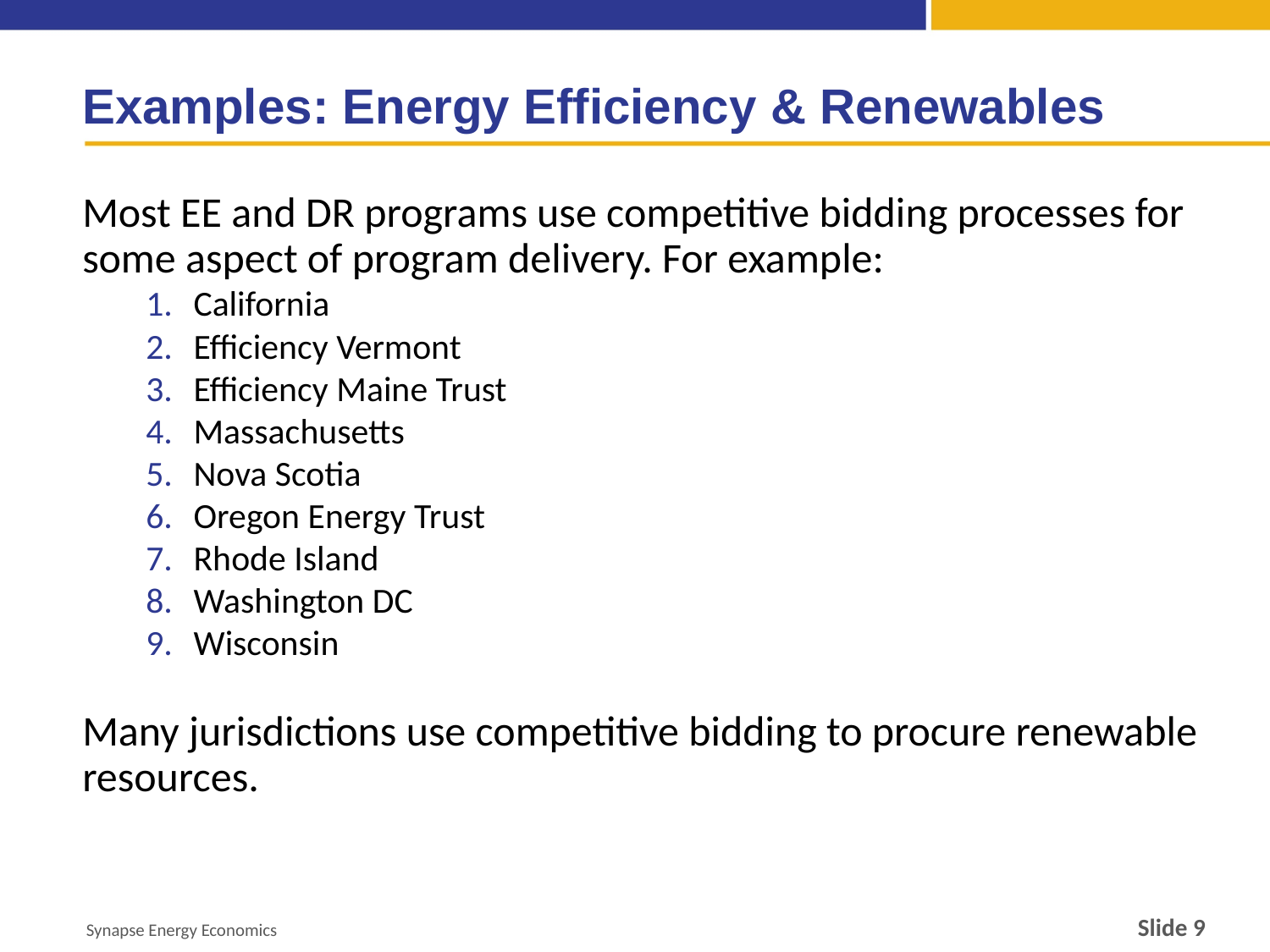

# Examples: Energy Efficiency & Renewables
Most EE and DR programs use competitive bidding processes for some aspect of program delivery. For example:
California
Efficiency Vermont
Efficiency Maine Trust
Massachusetts
Nova Scotia
Oregon Energy Trust
Rhode Island
Washington DC
Wisconsin

Many jurisdictions use competitive bidding to procure renewable resources.
Slide 9
Synapse Energy Economics